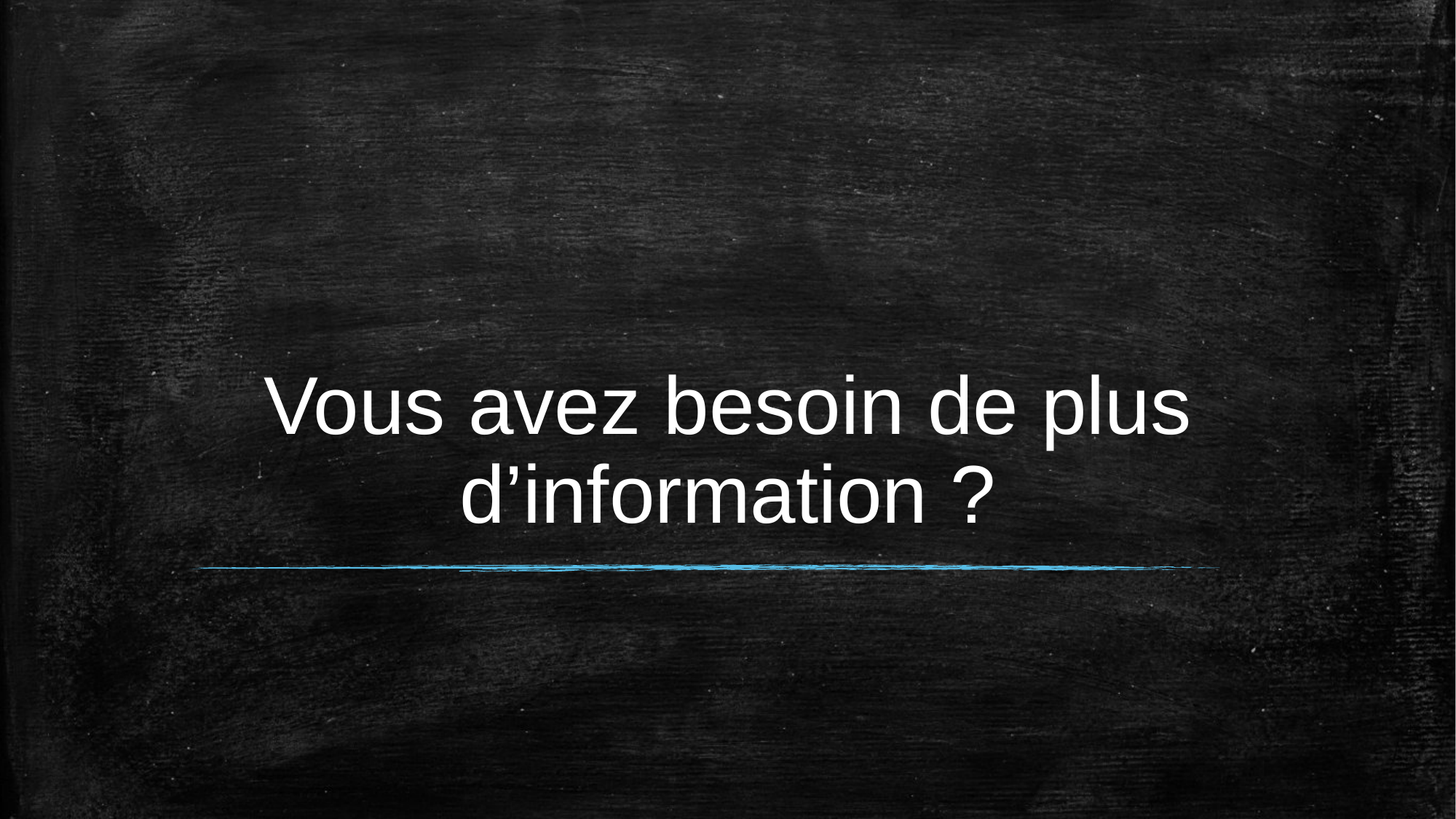

# Vous avez besoin de plus d’information ?